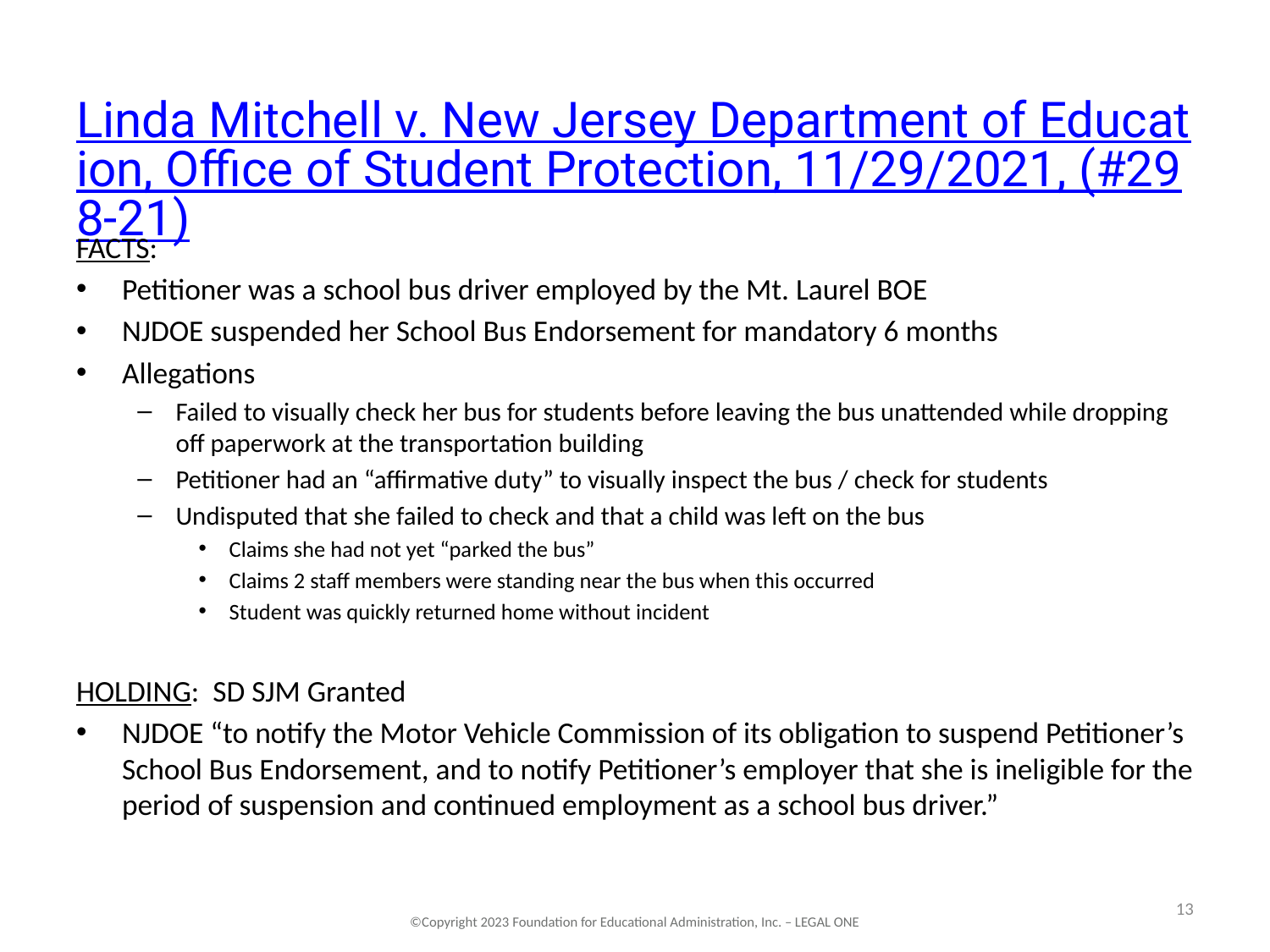

# Linda Mitchell v. New Jersey Department of Education, Office of Student Protection, 11/29/2021, (#298-21)
FACTS:
Petitioner was a school bus driver employed by the Mt. Laurel BOE
NJDOE suspended her School Bus Endorsement for mandatory 6 months
Allegations
Failed to visually check her bus for students before leaving the bus unattended while dropping off paperwork at the transportation building
Petitioner had an “affirmative duty” to visually inspect the bus / check for students
Undisputed that she failed to check and that a child was left on the bus
Claims she had not yet “parked the bus”
Claims 2 staff members were standing near the bus when this occurred
Student was quickly returned home without incident

HOLDING:  SD SJM Granted
NJDOE “to notify the Motor Vehicle Commission of its obligation to suspend Petitioner’s School Bus Endorsement, and to notify Petitioner’s employer that she is ineligible for the period of suspension and continued employment as a school bus driver.”
13